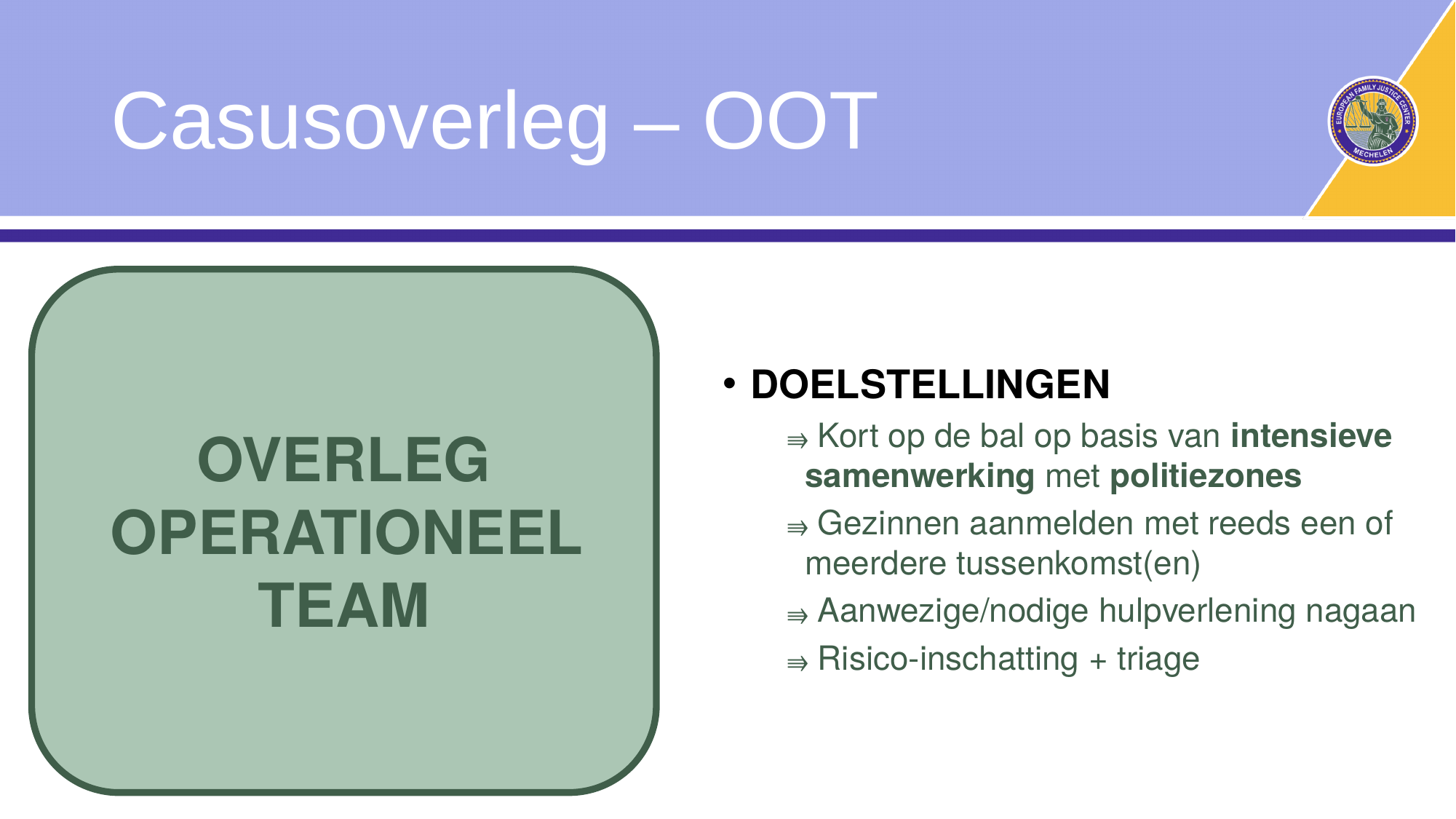

# Casusoverleg – OOT

DOELSTELLINGEN
Kort op de bal op basis van intensieve samenwerking met politiezones
Gezinnen aanmelden met reeds een of meerdere tussenkomst(en)
Aanwezige/nodige hulpverlening nagaan
Risico-inschatting + triage

OVERLEG
OPERATIONEELTEAM